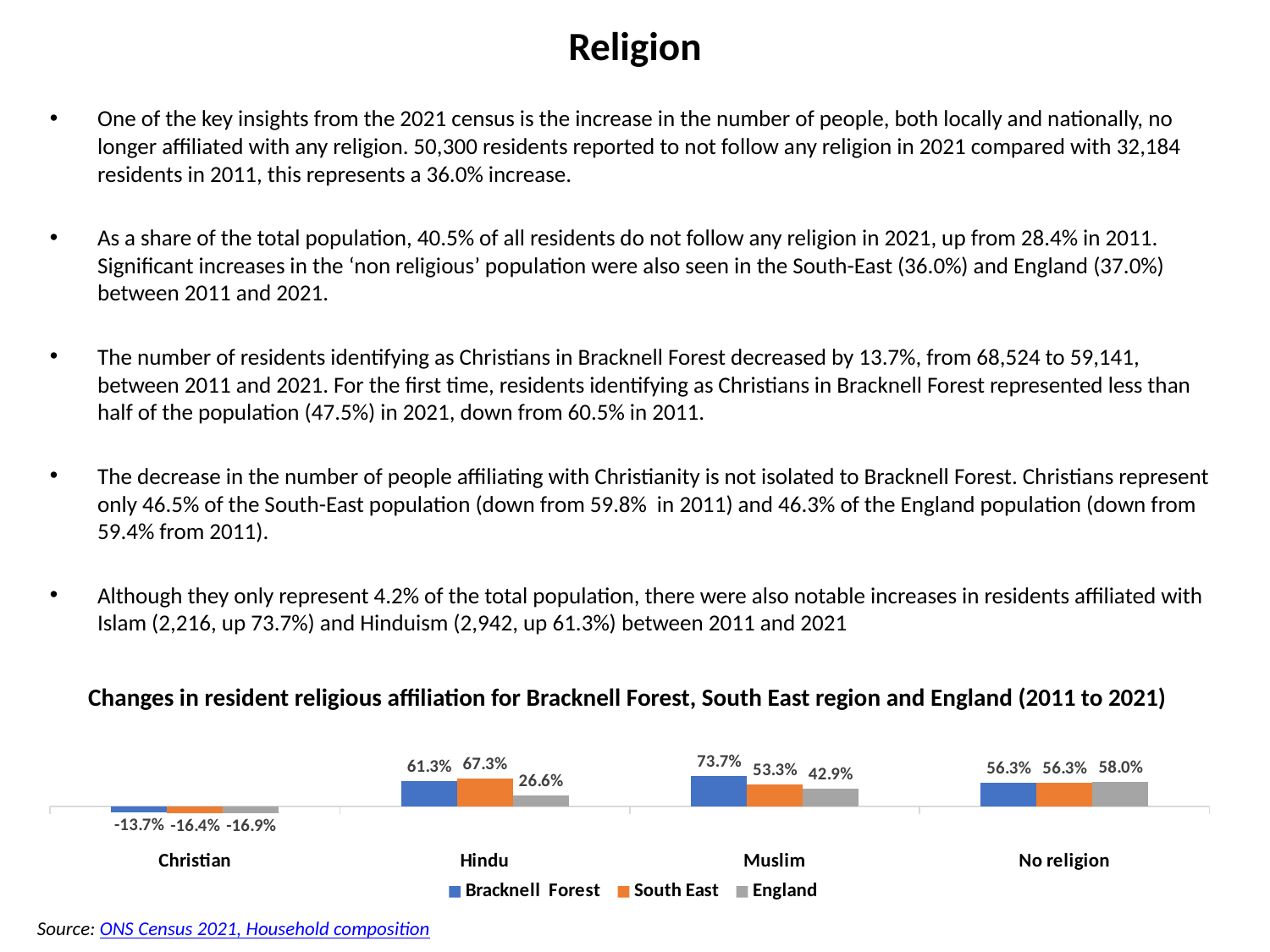

# Religion
One of the key insights from the 2021 census is the increase in the number of people, both locally and nationally, no longer affiliated with any religion. 50,300 residents reported to not follow any religion in 2021 compared with 32,184 residents in 2011, this represents a 36.0% increase.

As a share of the total population, 40.5% of all residents do not follow any religion in 2021, up from 28.4% in 2011. Significant increases in the ‘non religious’ population were also seen in the South-East (36.0%) and England (37.0%) between 2011 and 2021.

The number of residents identifying as Christians in Bracknell Forest decreased by 13.7%, from 68,524 to 59,141, between 2011 and 2021. For the first time, residents identifying as Christians in Bracknell Forest represented less than half of the population (47.5%) in 2021, down from 60.5% in 2011.

The decrease in the number of people affiliating with Christianity is not isolated to Bracknell Forest. Christians represent only 46.5% of the South-East population (down from 59.8%  in 2011) and 46.3% of the England population (down from 59.4% from 2011).

Although they only represent 4.2% of the total population, there were also notable increases in residents affiliated with Islam (2,216, up 73.7%) and Hinduism (2,942, up 61.3%) between 2011 and 2021
Changes in resident religious affiliation for Bracknell Forest, South East region and England (2011 to 2021)

### Chart

| Category | Bracknell  Forest | South East | England |
|---|---|---|---|
| Christian | -0.1369301266709474 | -0.16410620046634503 | -0.16874199250340122 |
| Hindu | 0.6129385964912281 | 0.6729694375074325 | 0.2658574371836234 |
| Muslim | 0.7366771159874608 | 0.5326827042762 | 0.42895497790321924 |
| No religion | 0.5628883917474522 | 0.5630849906585728 | 0.5796322651604761 |
Source: ONS Census 2021, Household composition